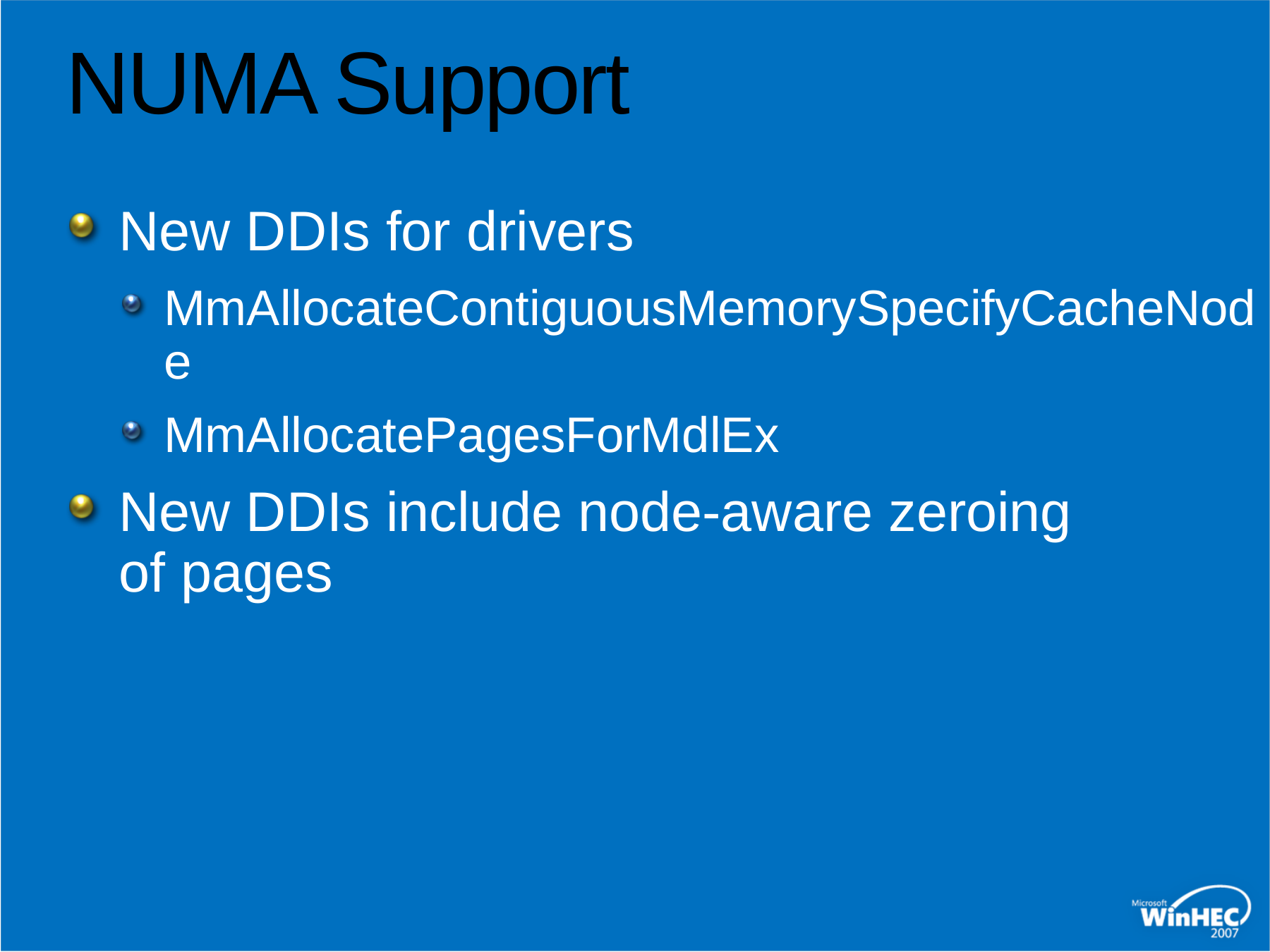

# NUMA Support
New DDIs for drivers
MmAllocateContiguousMemorySpecifyCacheNode
MmAllocatePagesForMdlEx
New DDIs include node-aware zeroing of pages